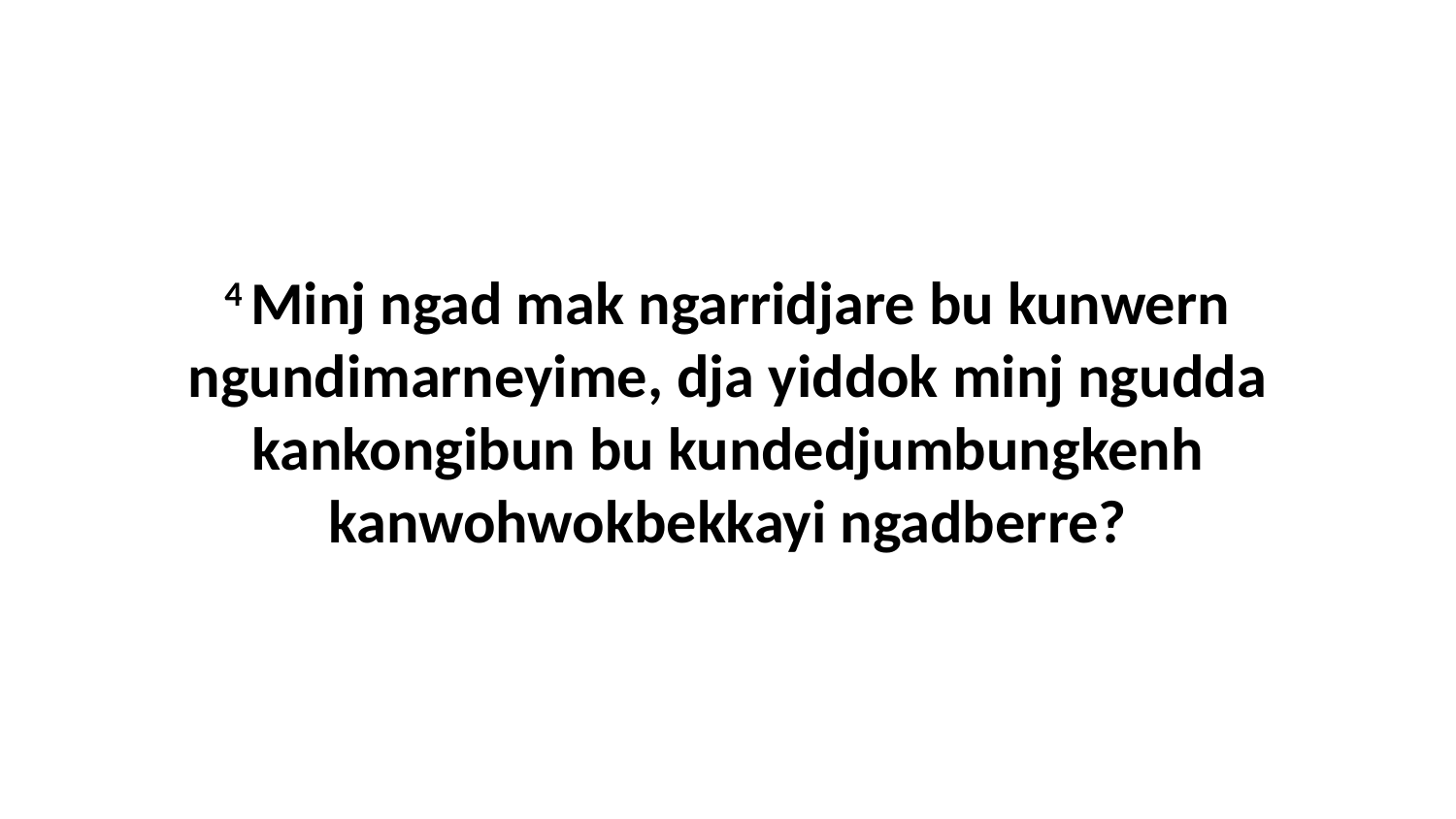

4 Minj ngad mak ngarridjare bu kunwern ngundimarneyime, dja yiddok minj ngudda kankongibun bu kundedjumbungkenh kanwohwokbekkayi ngadberre?